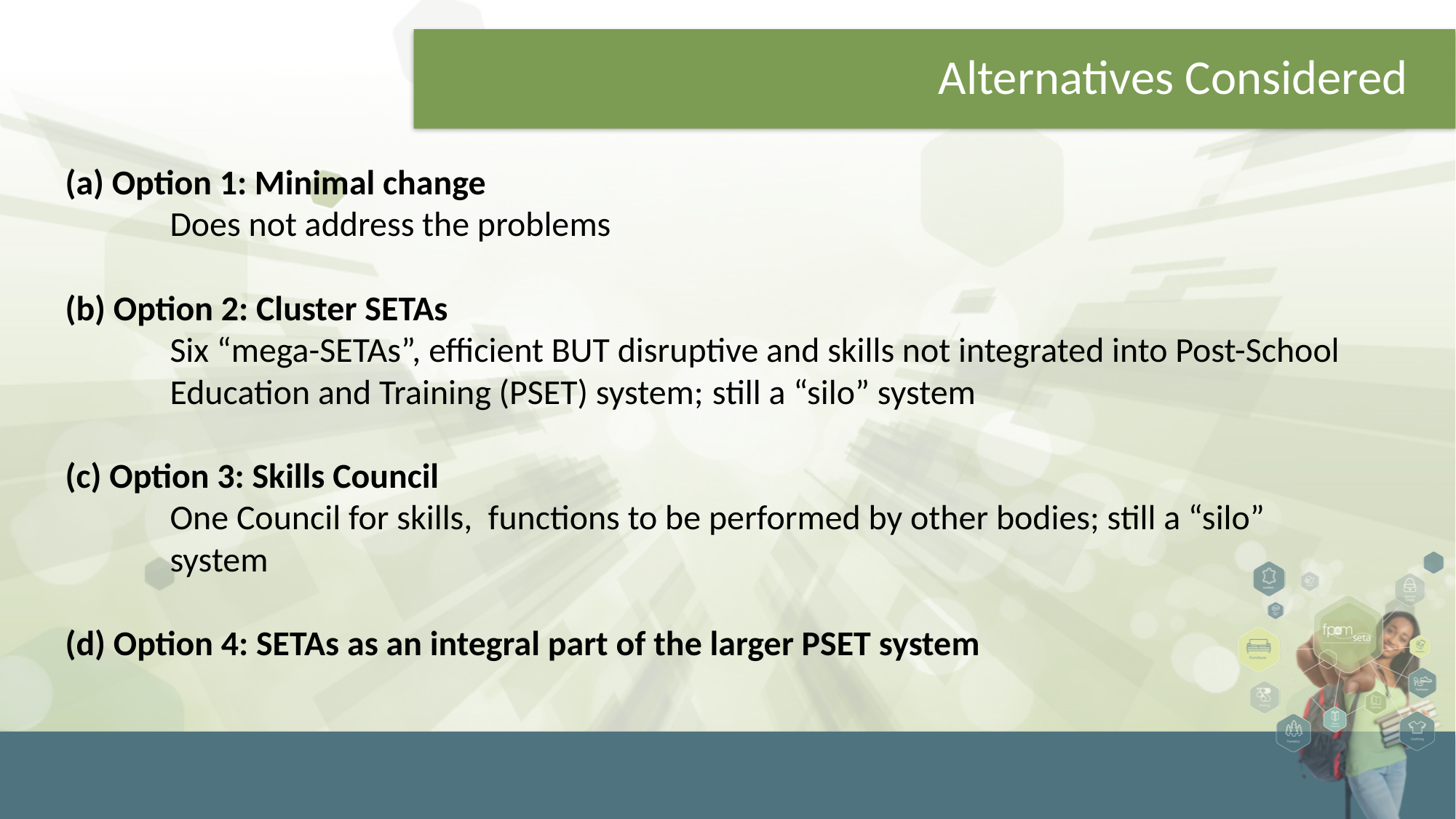

# Alternatives Considered
(a) Option 1: Minimal change
	Does not address the problems

(b) Option 2: Cluster SETAs
	Six “mega-SETAs”, efficient BUT disruptive and skills not integrated into Post-School
	Education and Training (PSET) system; still a “silo” system

(c) Option 3: Skills Council
	One Council for skills,  functions to be performed by other bodies; still a “silo”
	system

(d) Option 4: SETAs as an integral part of the larger PSET system